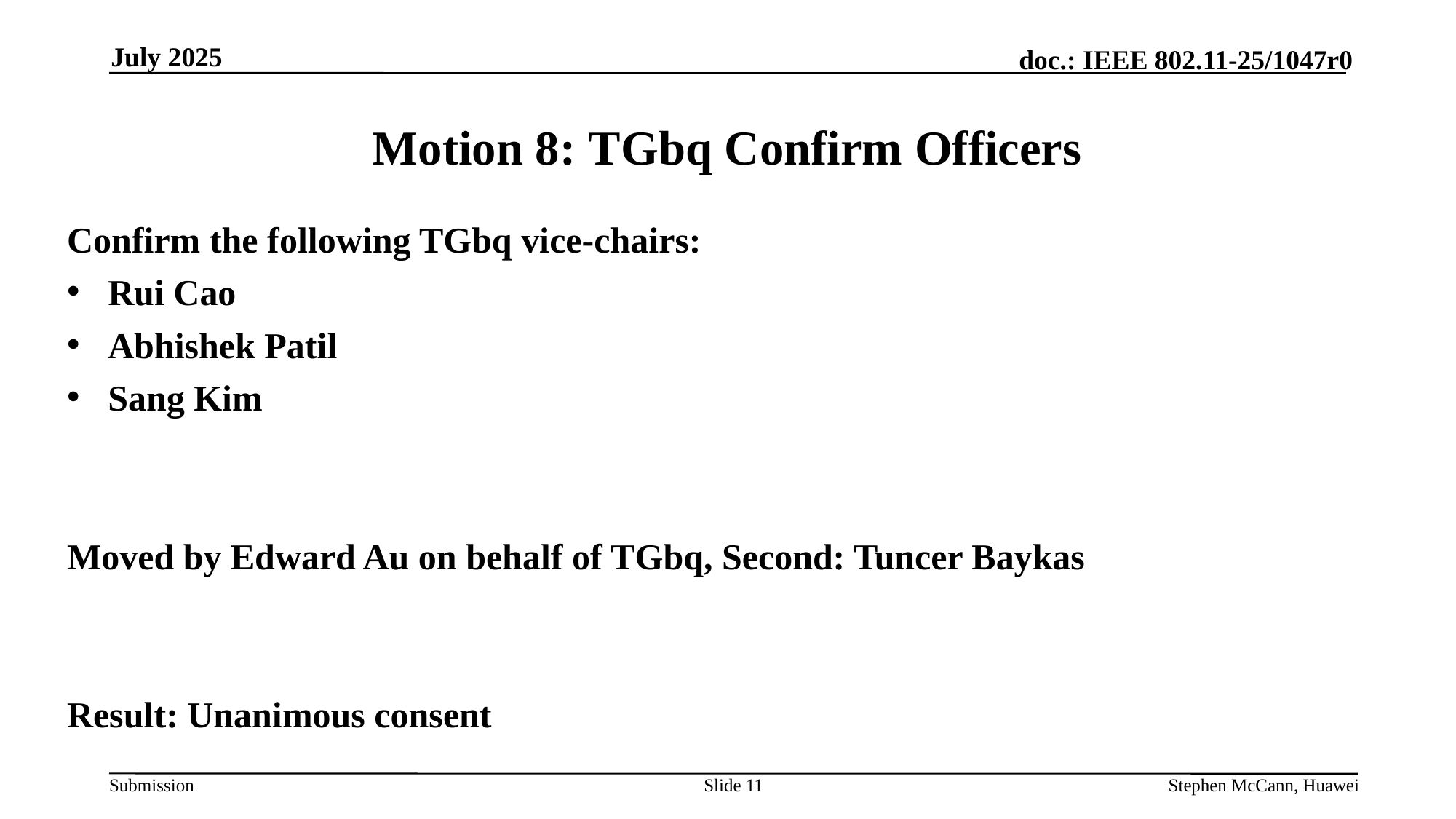

July 2025
# Motion 8: TGbq Confirm Officers
Confirm the following TGbq vice-chairs:
Rui Cao
Abhishek Patil
Sang Kim

Moved by Edward Au on behalf of TGbq, Second: Tuncer Baykas

Result: Unanimous consent

Slide 11
Stephen McCann, Huawei